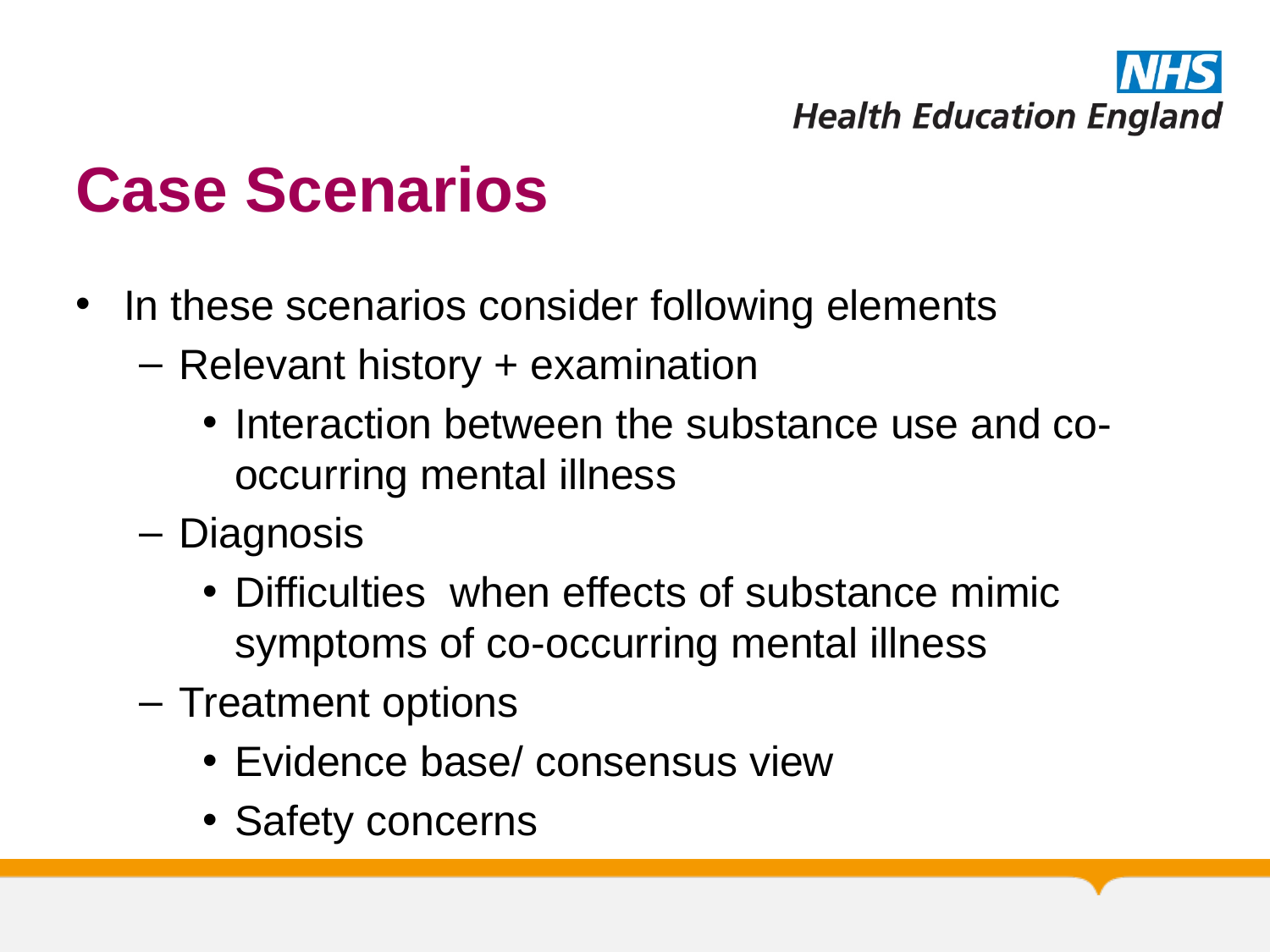

# Case Scenarios
In these scenarios consider following elements
Relevant history + examination
Interaction between the substance use and co-occurring mental illness
Diagnosis
Difficulties  when effects of substance mimic symptoms of co-occurring mental illness
Treatment options
Evidence base/ consensus view
Safety concerns